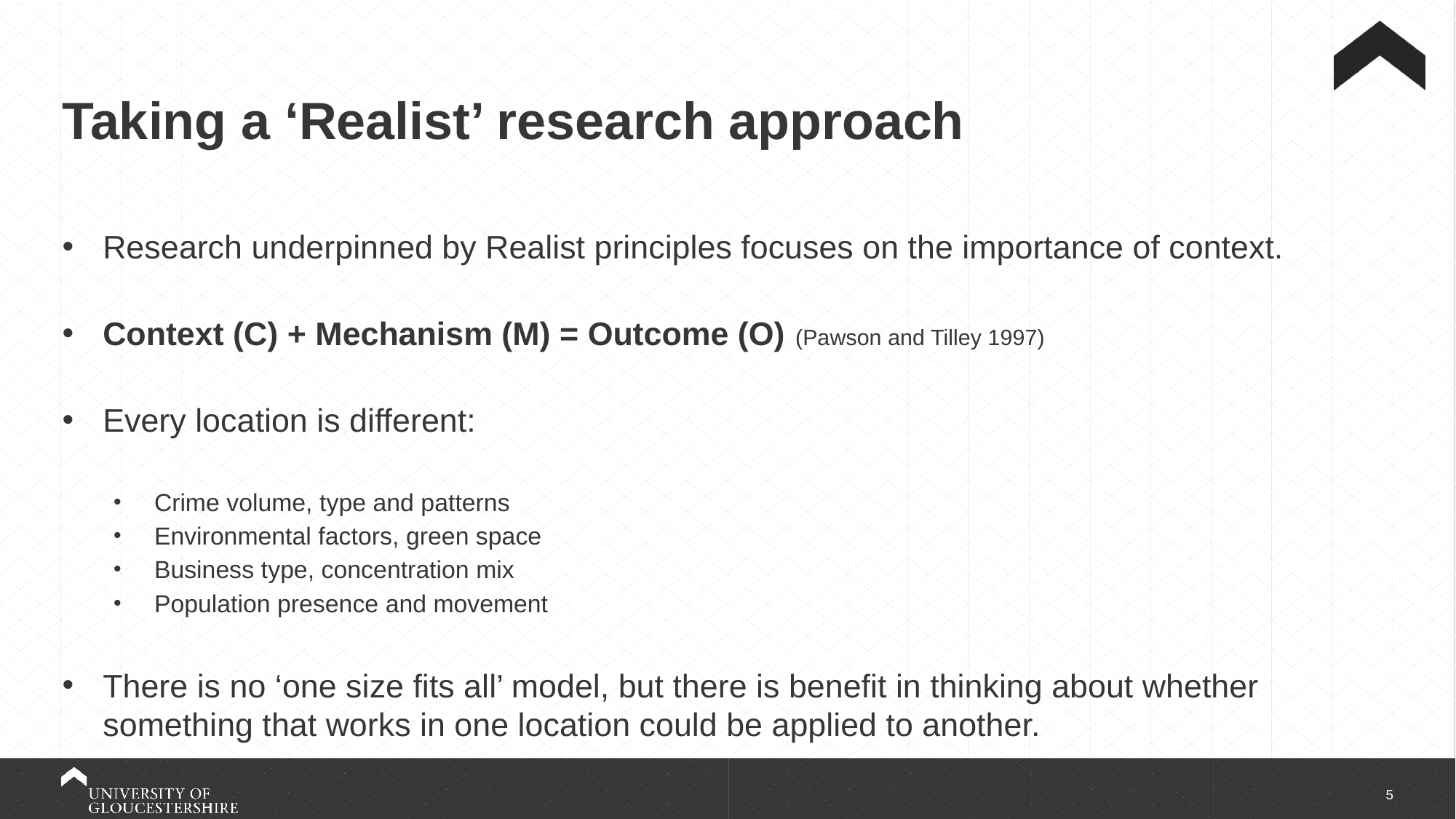

# Taking a ‘Realist’ research approach
Research underpinned by Realist principles focuses on the importance of context.

Context (C) + Mechanism (M) = Outcome (O) (Pawson and Tilley 1997)

Every location is different:

Crime volume, type and patterns
Environmental factors, green space
Business type, concentration mix
Population presence and movement

There is no ‘one size fits all’ model, but there is benefit in thinking about whether something that works in one location could be applied to another.